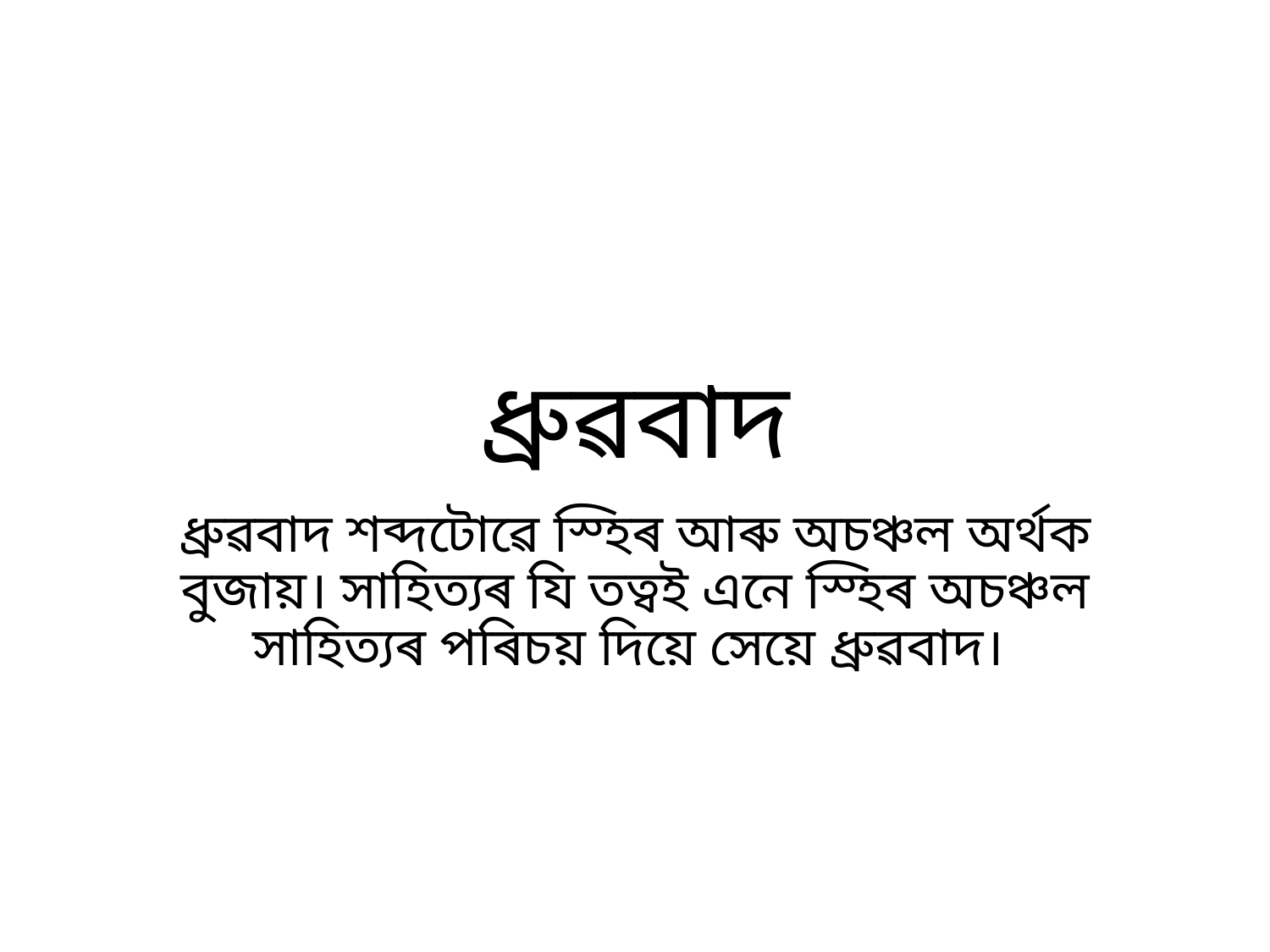

# ধ্ৰুৱবাদ
ধ্ৰুৱবাদ শব্দটোৱে স্হিৰ আৰু অচঞ্চল অৰ্থক বুজায়। সাহিত্যৰ যি তত্বই এনে স্হিৰ অচঞ্চল সাহিত্যৰ পৰিচয় দিয়ে সেয়ে ধ্ৰুৱবাদ।